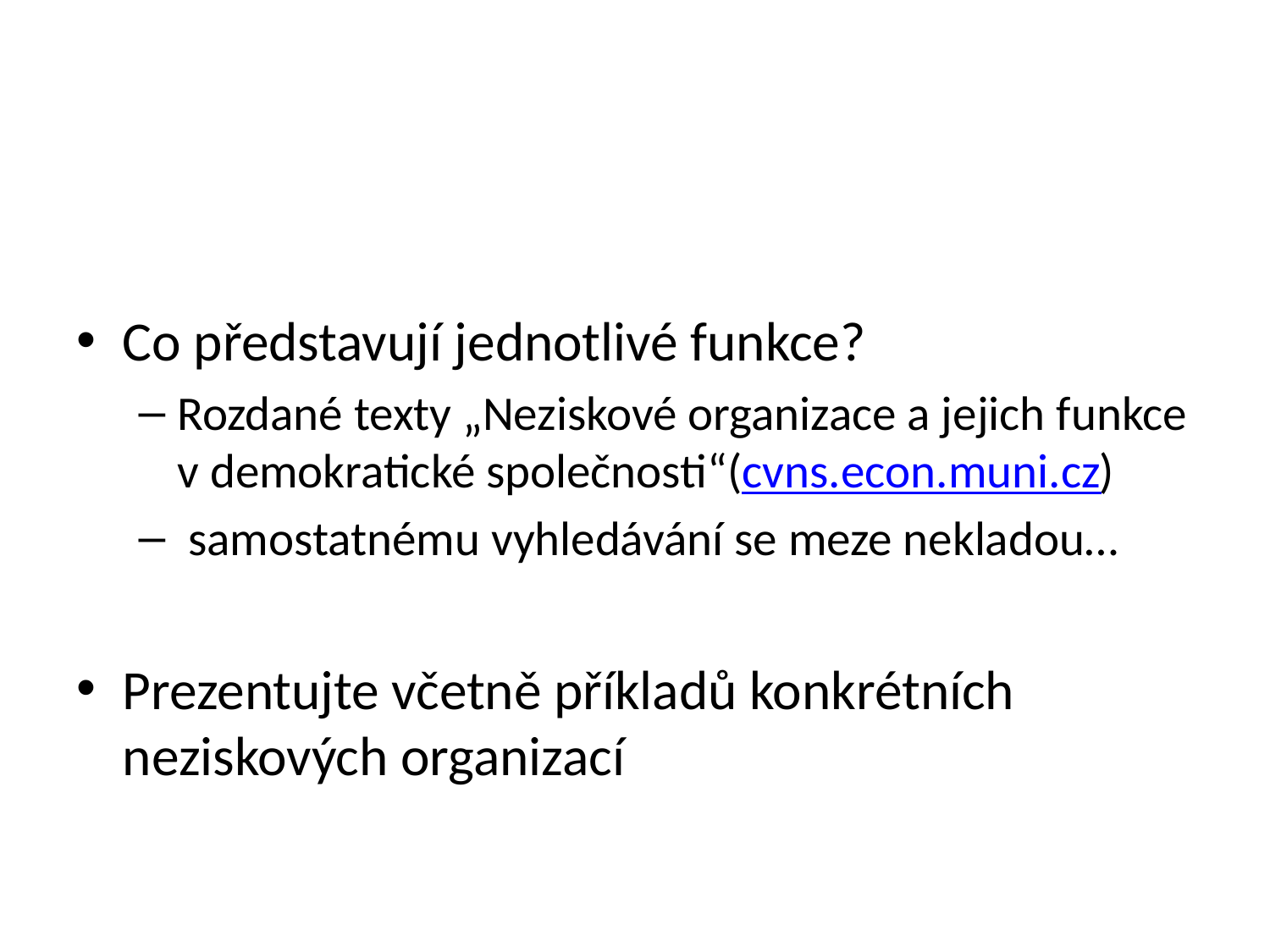

#

Co představují jednotlivé funkce?
Rozdané texty „Neziskové organizace a jejich funkce v demokratické společnosti“(cvns.econ.muni.cz)
 samostatnému vyhledávání se meze nekladou…

Prezentujte včetně příkladů konkrétních neziskových organizací